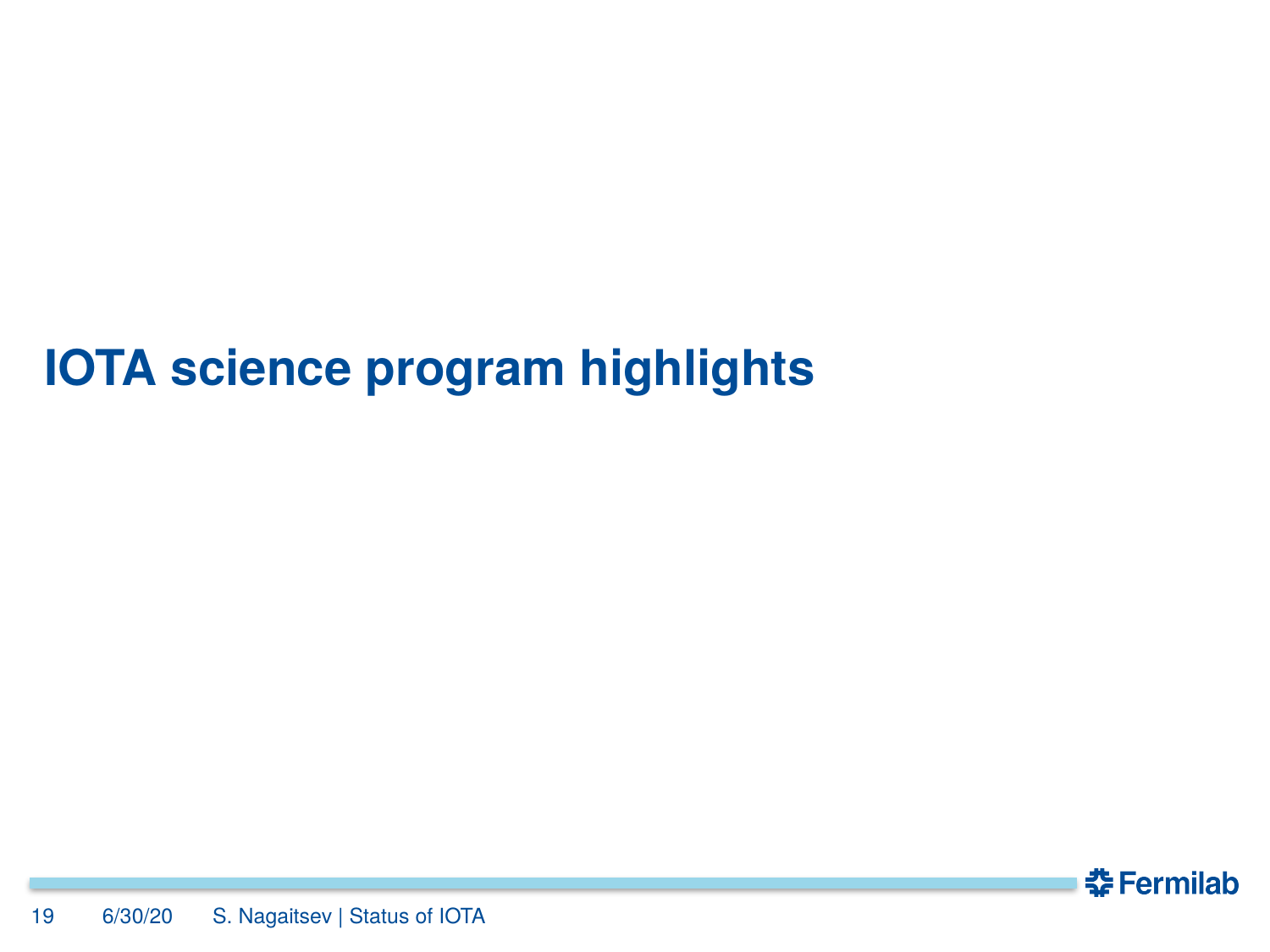

# IOTA science program highlights
19
6/30/20
S. Nagaitsev | Status of IOTA